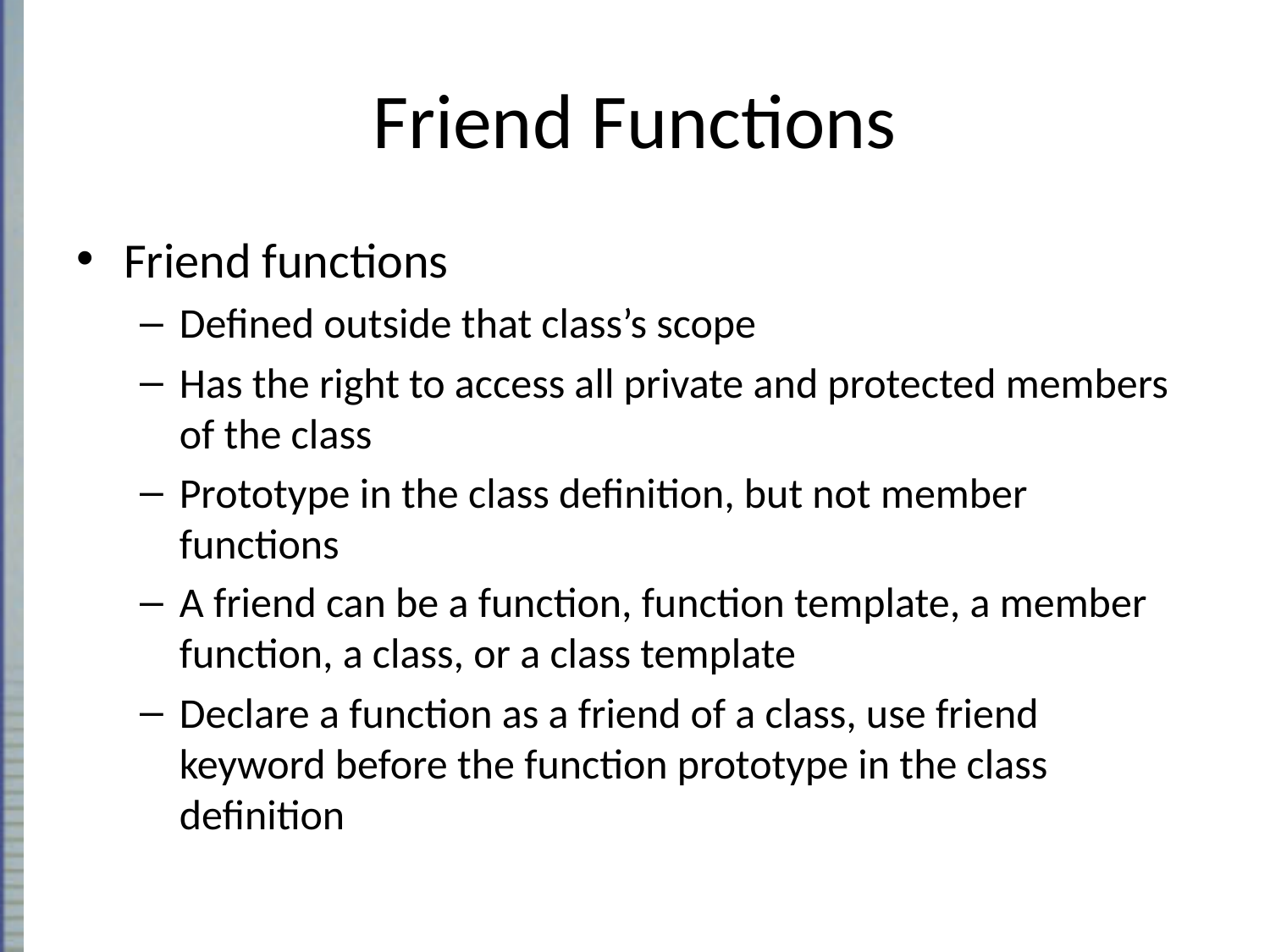

# Friend Functions
Friend functions
Defined outside that class’s scope
Has the right to access all private and protected members of the class
Prototype in the class definition, but not member functions
A friend can be a function, function template, a member function, a class, or a class template
Declare a function as a friend of a class, use friend keyword before the function prototype in the class definition